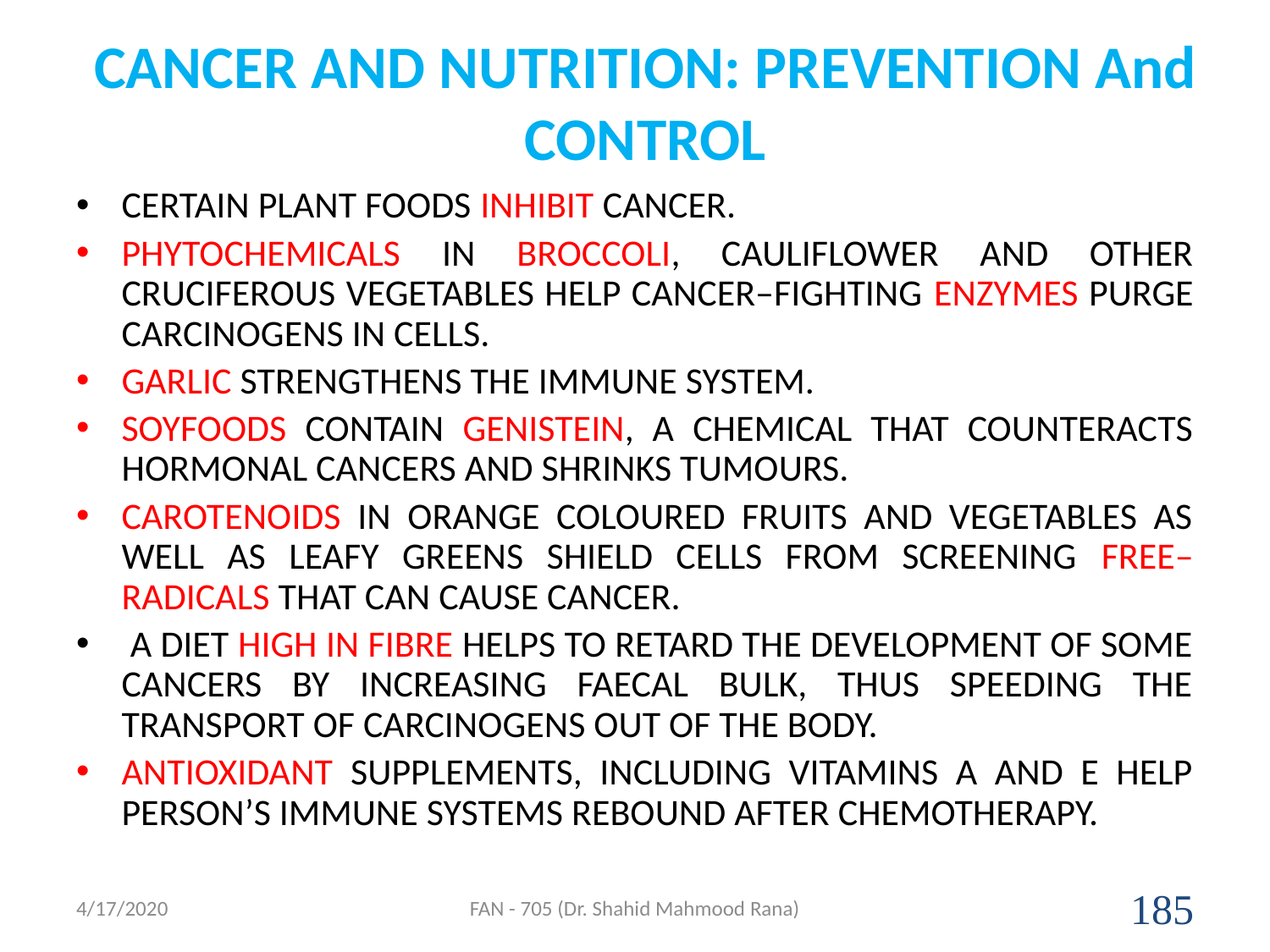

# CANCER AND NUTRITION: PREVENTION And CONTROL
CERTAIN PLANT FOODS INHIBIT CANCER.
PHYTOCHEMICALS IN BROCCOLI, CAULIFLOWER AND OTHER CRUCIFEROUS VEGETABLES HELP CANCER–FIGHTING ENZYMES PURGE CARCINOGENS IN CELLS.
GARLIC STRENGTHENS THE IMMUNE SYSTEM.
SOYFOODS CONTAIN GENISTEIN, A CHEMICAL THAT COUNTERACTS HORMONAL CANCERS AND SHRINKS TUMOURS.
CAROTENOIDS IN ORANGE COLOURED FRUITS AND VEGETABLES AS WELL AS LEAFY GREENS SHIELD CELLS FROM SCREENING FREE–RADICALS THAT CAN CAUSE CANCER.
 A DIET HIGH IN FIBRE HELPS TO RETARD THE DEVELOPMENT OF SOME CANCERS BY INCREASING FAECAL BULK, THUS SPEEDING THE TRANSPORT OF CARCINOGENS OUT OF THE BODY.
ANTIOXIDANT SUPPLEMENTS, INCLUDING VITAMINS A AND E HELP PERSON’S IMMUNE SYSTEMS REBOUND AFTER CHEMOTHERAPY.

4/17/2020
FAN - 705 (Dr. Shahid Mahmood Rana)
185